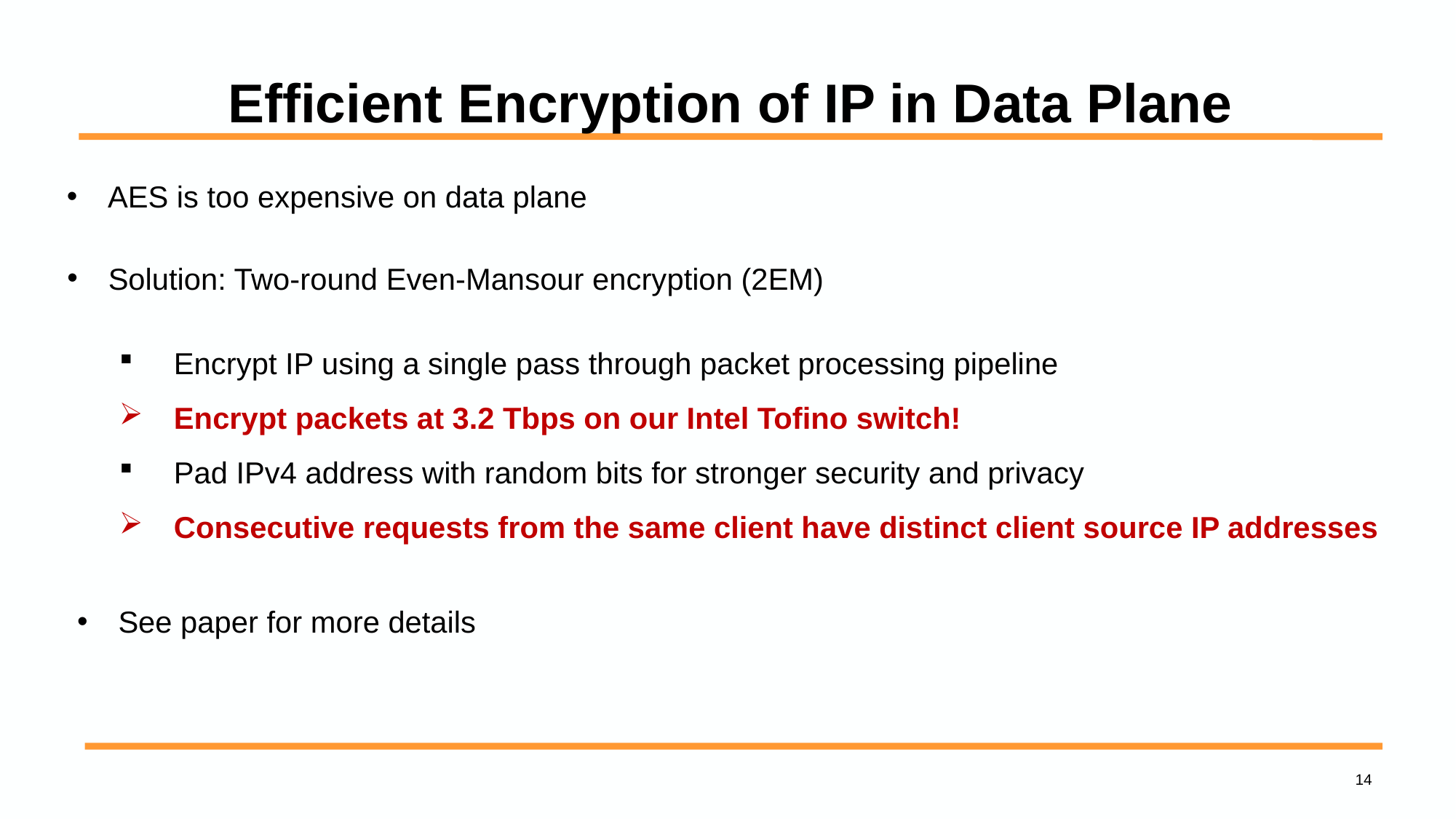

Efficient Encryption of IP in Data Plane
AES is too expensive on data plane
Solution: Two-round Even-Mansour encryption (2EM)
Encrypt IP using a single pass through packet processing pipeline
Encrypt packets at 3.2 Tbps on our Intel Tofino switch!
Pad IPv4 address with random bits for stronger security and privacy
Consecutive requests from the same client have distinct client source IP addresses

See paper for more details
14